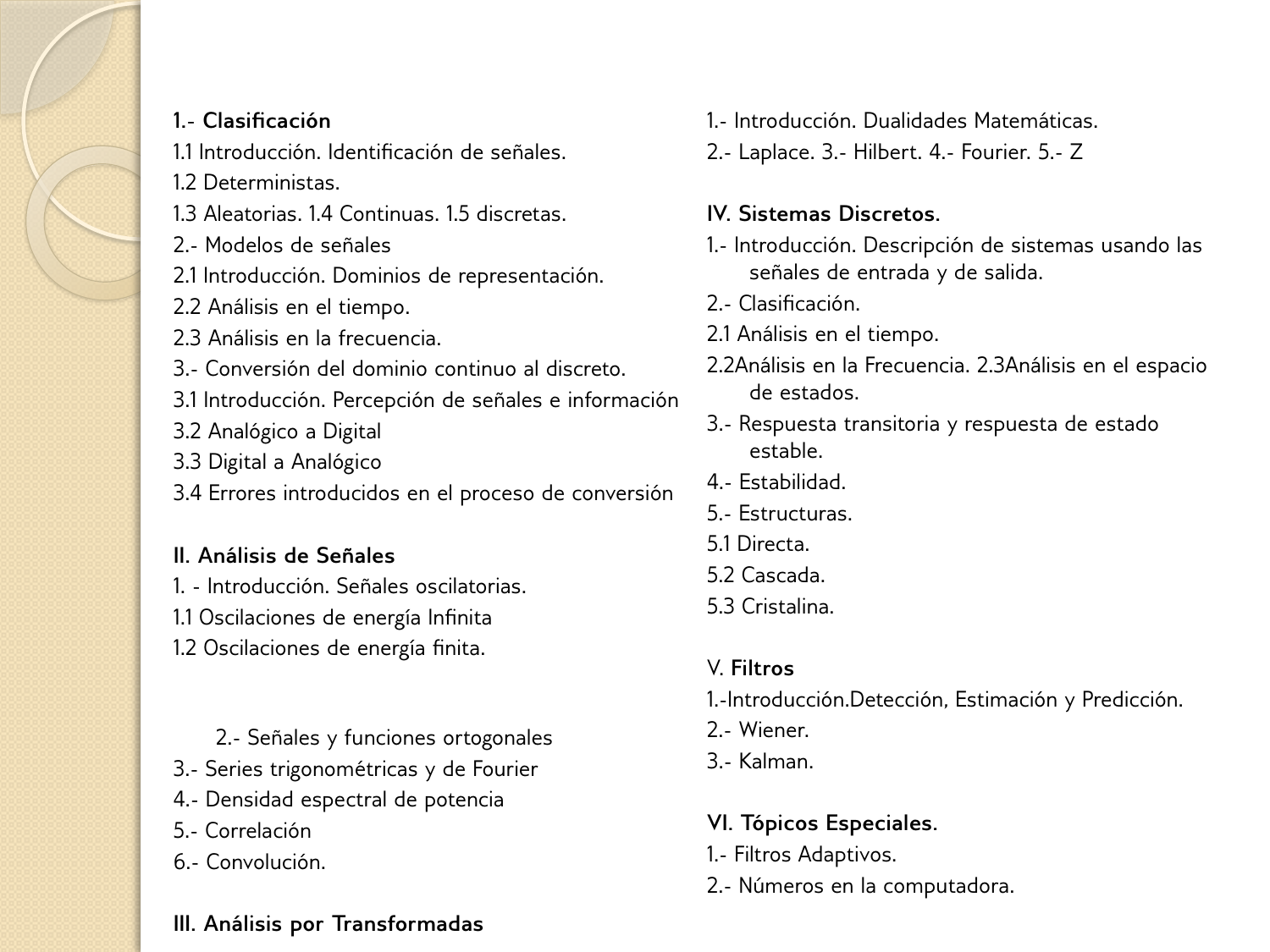

1.- Clasificación
1.1 Introducción. Identificación de señales.
1.2 Deterministas.
1.3 Aleatorias. 1.4 Continuas. 1.5 discretas.
2.- Modelos de señales
2.1 Introducción. Dominios de representación.
2.2 Análisis en el tiempo.
2.3 Análisis en la frecuencia.
3.- Conversión del dominio continuo al discreto.
3.1 Introducción. Percepción de señales e información
3.2 Analógico a Digital
3.3 Digital a Analógico
3.4 Errores introducidos en el proceso de conversión

II. Análisis de Señales
1. - Introducción. Señales oscilatorias.
1.1 Oscilaciones de energía Infinita
1.2 Oscilaciones de energía finita.

2.- Señales y funciones ortogonales
3.- Series trigonométricas y de Fourier
4.- Densidad espectral de potencia
5.- Correlación
6.- Convolución.

III. Análisis por Transformadas
1.- Introducción. Dualidades Matemáticas.
2.- Laplace. 3.- Hilbert. 4.- Fourier. 5.- Z

IV. Sistemas Discretos.
1.- Introducción. Descripción de sistemas usando las señales de entrada y de salida.
2.- Clasificación.
2.1 Análisis en el tiempo.
2.2Análisis en la Frecuencia. 2.3Análisis en el espacio de estados.
3.- Respuesta transitoria y respuesta de estado estable.
4.- Estabilidad.
5.- Estructuras.
5.1 Directa.
5.2 Cascada.
5.3 Cristalina.

V. Filtros
1.-Introducción.Detección, Estimación y Predicción.
2.- Wiener.
3.- Kalman.

VI. Tópicos Especiales.
1.- Filtros Adaptivos.
2.- Números en la computadora.